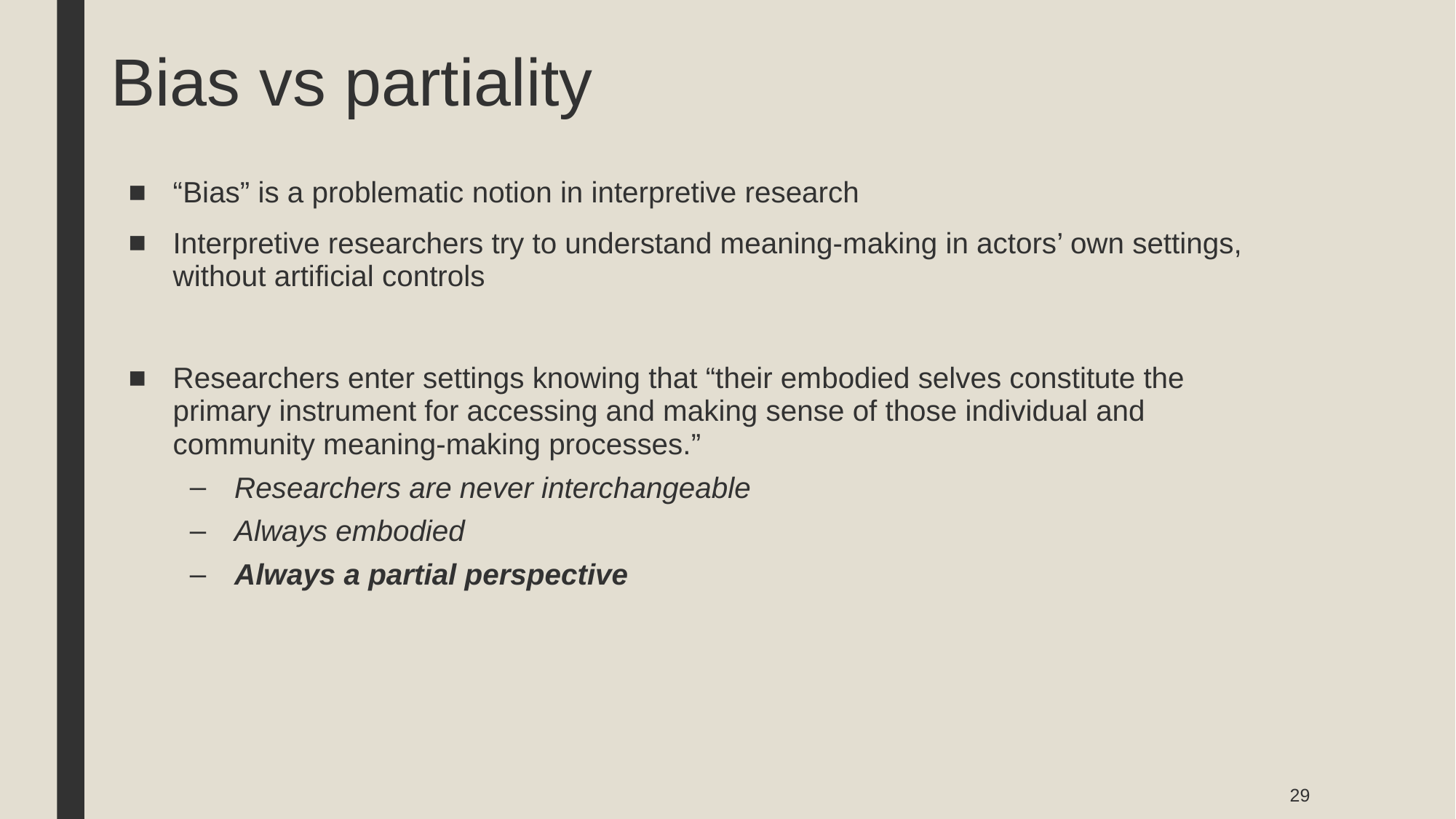

# Bias vs partiality
“Bias” is a problematic notion in interpretive research
Interpretive researchers try to understand meaning-making in actors’ own settings, without artificial controls

Researchers enter settings knowing that “their embodied selves constitute the primary instrument for accessing and making sense of those individual and community meaning-making processes.”
Researchers are never interchangeable
Always embodied
Always a partial perspective

29